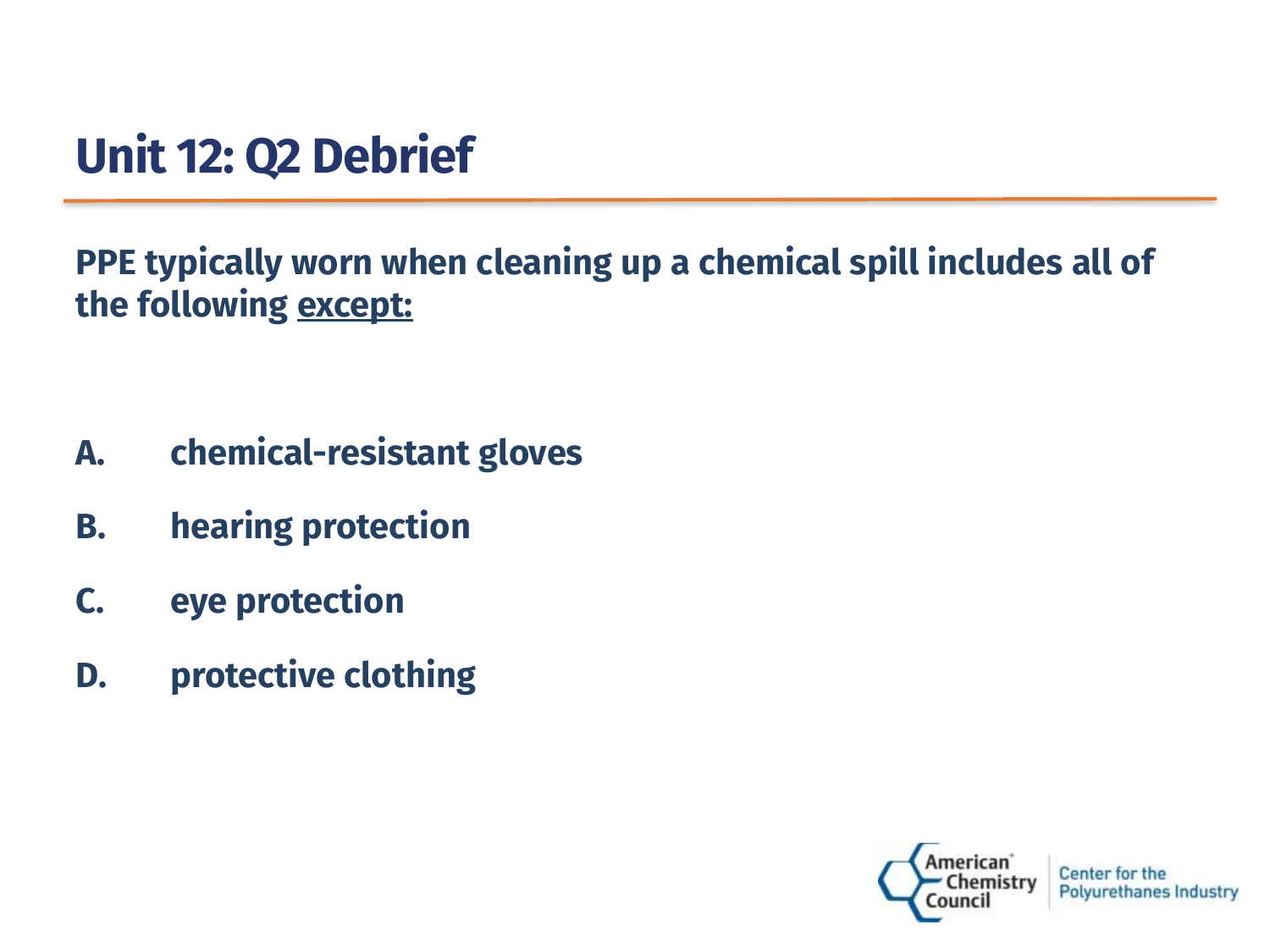

# Unit 12: Q2 Debrief
PPE typically worn when cleaning up a chemical spill includes all of the following except:

chemical-resistant gloves
hearing protection
eye protection
protective clothing